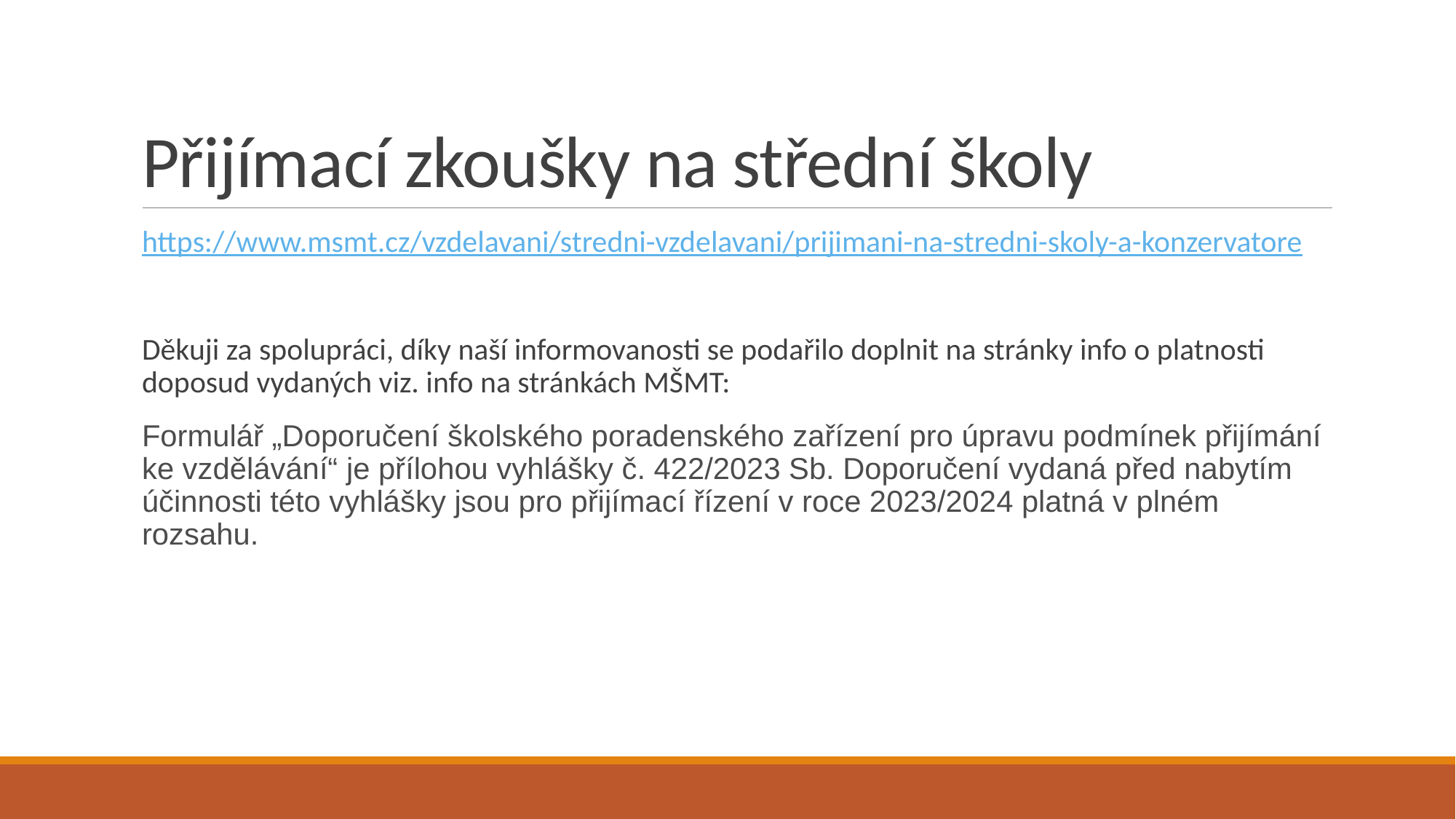

# Přijímací zkoušky na střední školy
https://www.msmt.cz/vzdelavani/stredni-vzdelavani/prijimani-na-stredni-skoly-a-konzervatore

Děkuji za spolupráci, díky naší informovanosti se podařilo doplnit na stránky info o platnosti doposud vydaných viz. info na stránkách MŠMT:
Formulář „Doporučení školského poradenského zařízení pro úpravu podmínek přijímání ke vzdělávání“ je přílohou vyhlášky č. 422/2023 Sb. Doporučení vydaná před nabytím účinnosti této vyhlášky jsou pro přijímací řízení v roce 2023/2024 platná v plném rozsahu.